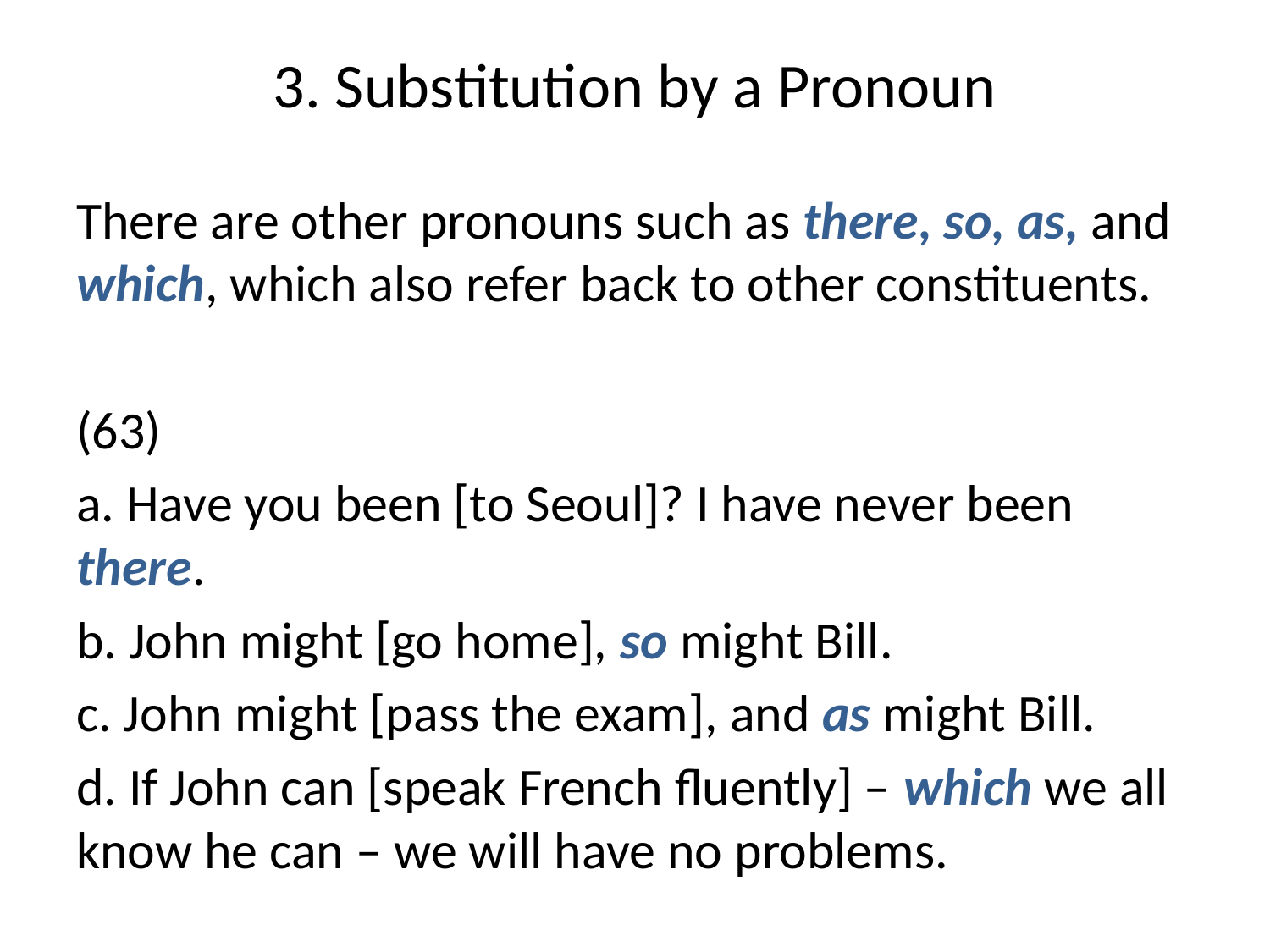

# 3. Substitution by a Pronoun
There are other pronouns such as there, so, as, and which, which also refer back to other constituents.

(63)
a. Have you been [to Seoul]? I have never been there.
b. John might [go home], so might Bill.
c. John might [pass the exam], and as might Bill.
d. If John can [speak French fluently] – which we all know he can – we will have no problems.